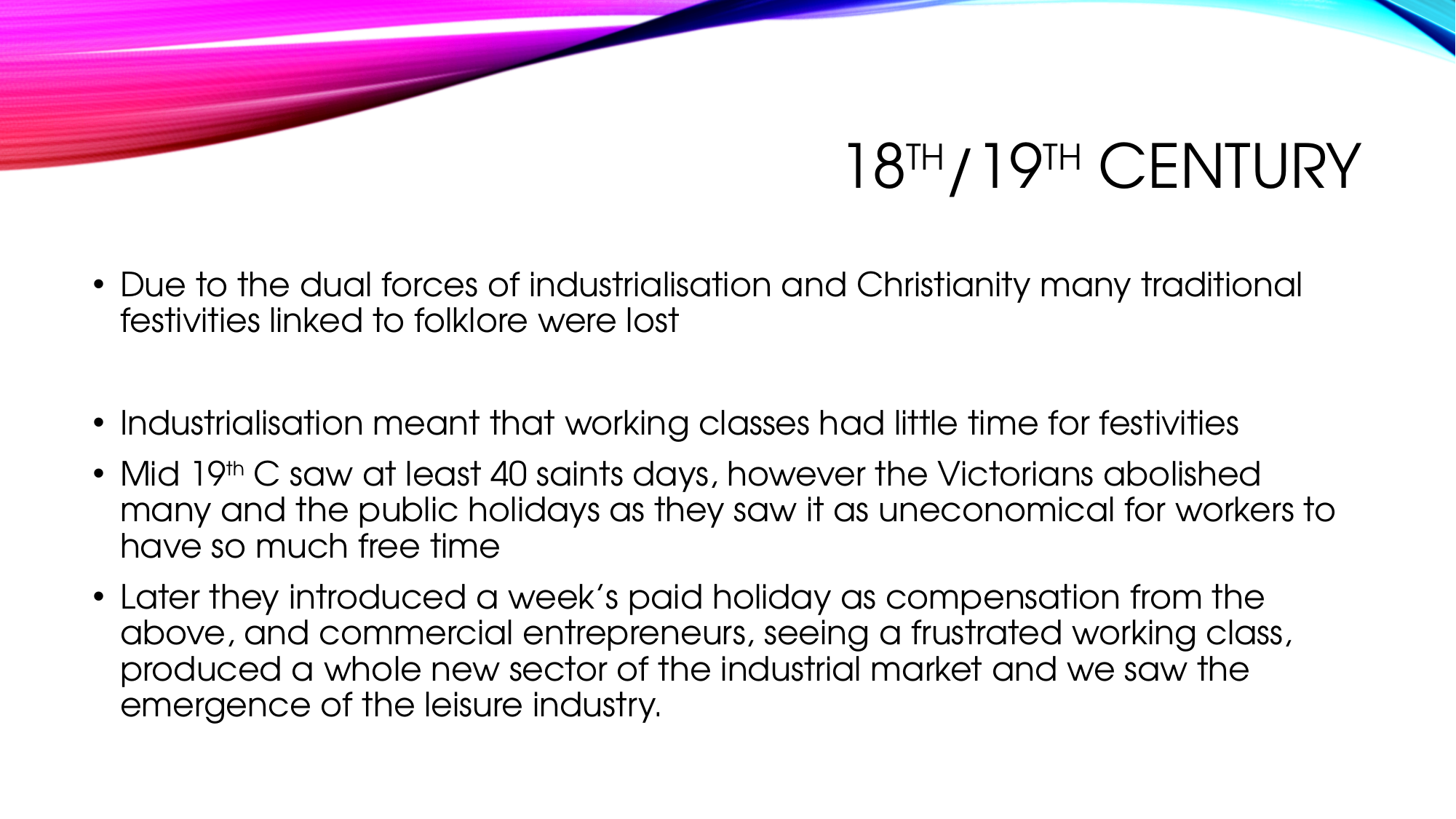

# 18th/19th century
Due to the dual forces of industrialisation and Christianity many traditional festivities linked to folklore were lost

Industrialisation meant that working classes had little time for festivities
Mid 19th C saw at least 40 saints days, however the Victorians abolished many and the public holidays as they saw it as uneconomical for workers to have so much free time
Later they introduced a week’s paid holiday as compensation from the above, and commercial entrepreneurs, seeing a frustrated working class, produced a whole new sector of the industrial market and we saw the emergence of the leisure industry.